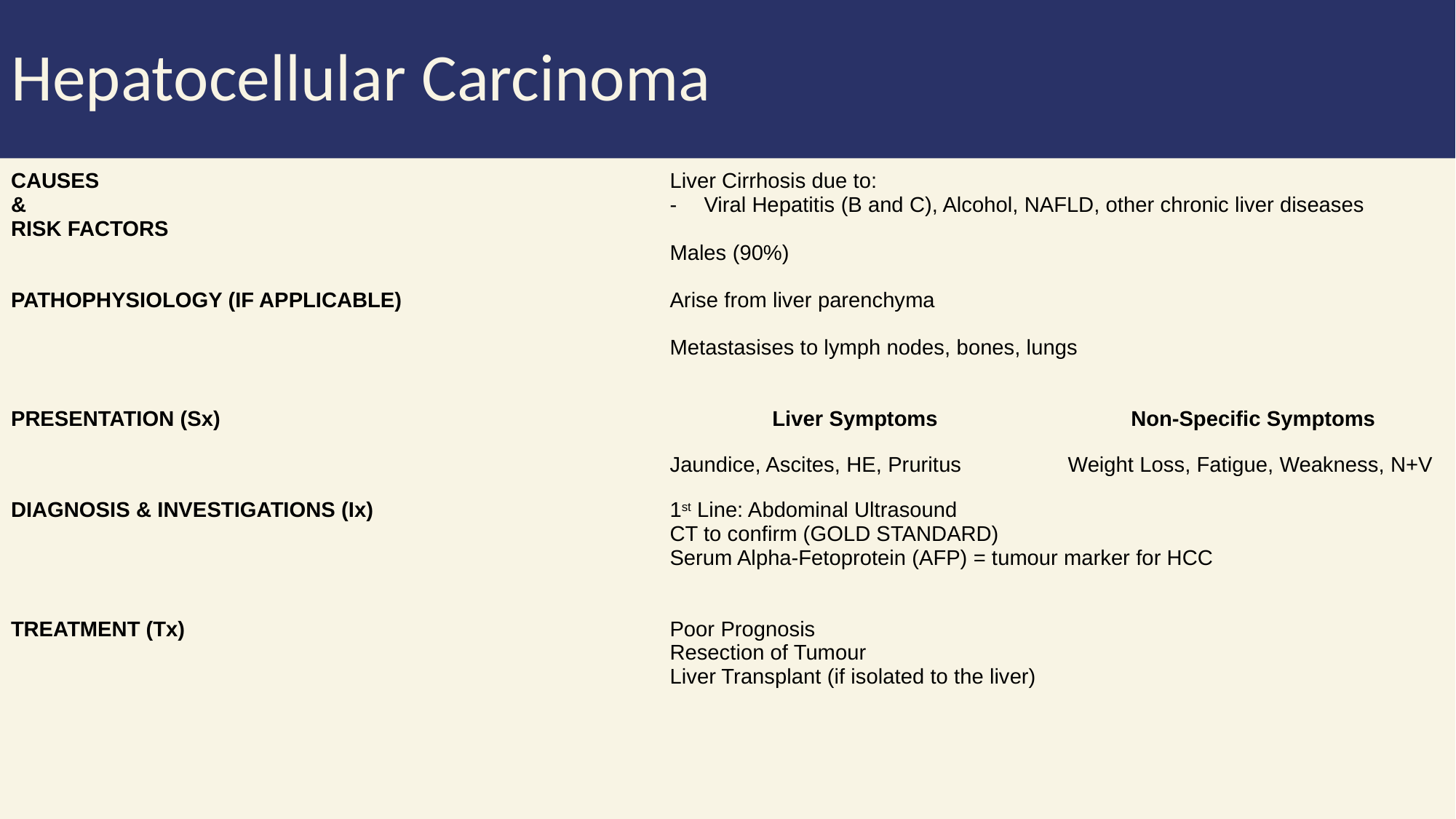

# Hepatocellular Carcinoma
| CAUSES & RISK FACTORS | Liver Cirrhosis due to: Viral Hepatitis (B and C), Alcohol, NAFLD, other chronic liver diseases Males (90%) |  |
| --- | --- | --- |
| PATHOPHYSIOLOGY (IF APPLICABLE) | Arise from liver parenchyma Metastasises to lymph nodes, bones, lungs |  |
| PRESENTATION (Sx) | Liver Symptoms | Non-Specific Symptoms |
|  | Jaundice, Ascites, HE, Pruritus | Weight Loss, Fatigue, Weakness, N+V |
| DIAGNOSIS & INVESTIGATIONS (Ix) | 1st Line: Abdominal Ultrasound CT to confirm (GOLD STANDARD) Serum Alpha-Fetoprotein (AFP) = tumour marker for HCC |  |
| TREATMENT (Tx) | Poor Prognosis Resection of Tumour Liver Transplant (if isolated to the liver) |  |